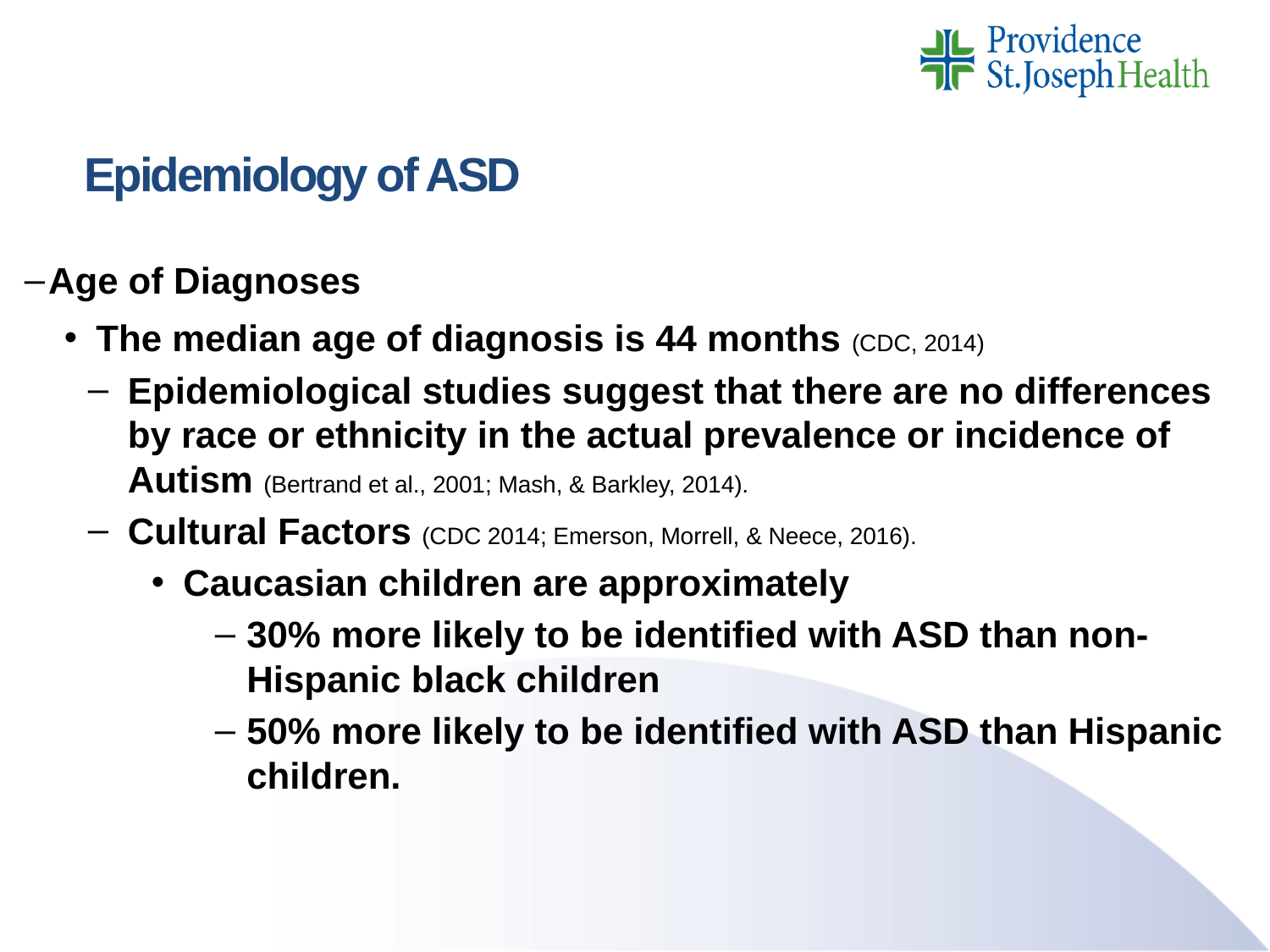

# Epidemiology of ASD
Age of Diagnoses
The median age of diagnosis is 44 months (CDC, 2014)
Epidemiological studies suggest that there are no differences by race or ethnicity in the actual prevalence or incidence of Autism (Bertrand et al., 2001; Mash, & Barkley, 2014).
Cultural Factors (CDC 2014; Emerson, Morrell, & Neece, 2016).
Caucasian children are approximately
30% more likely to be identified with ASD than non-Hispanic black children
50% more likely to be identified with ASD than Hispanic children.